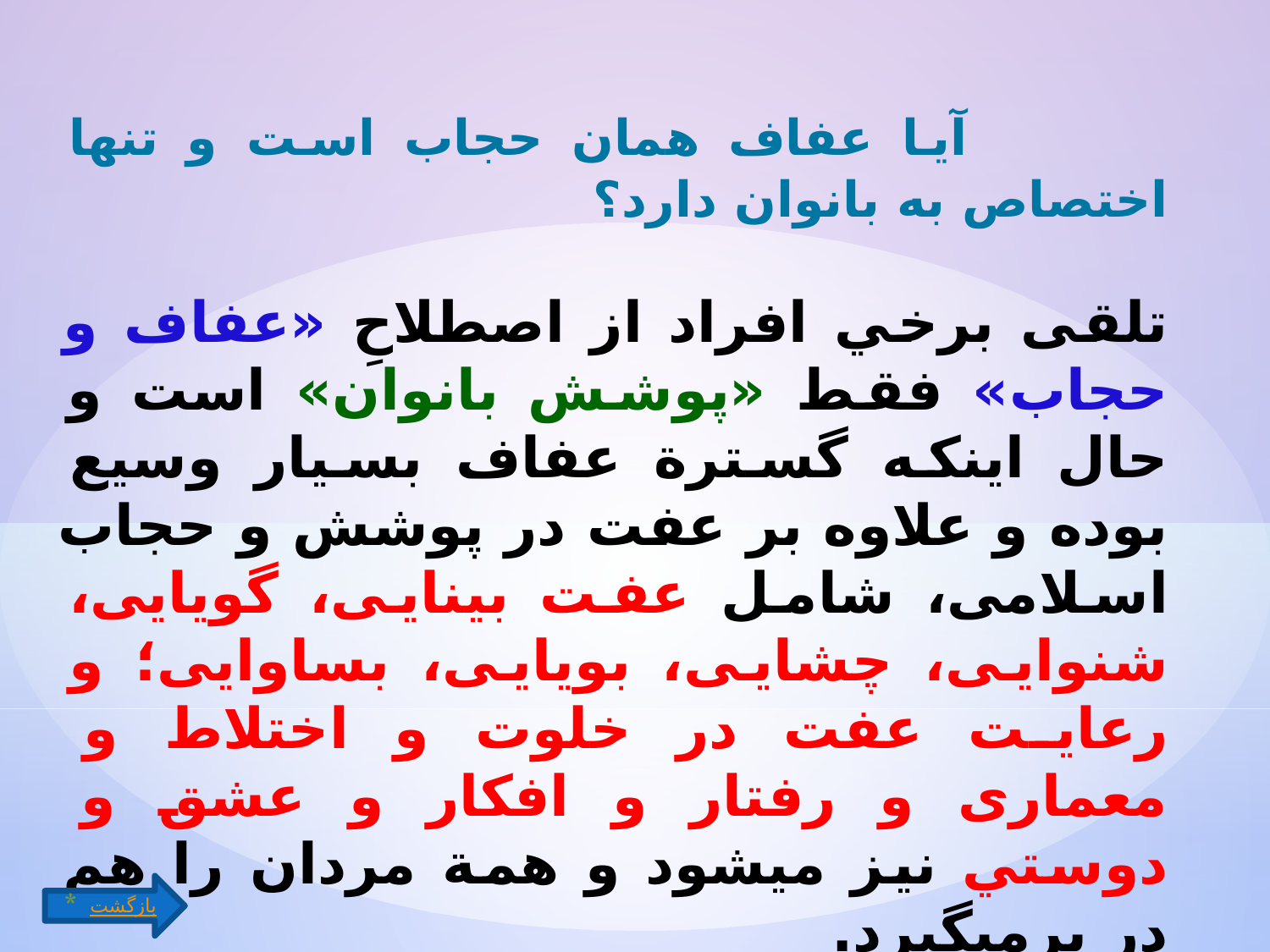

آیا عفاف همان حجاب است و تنها اختصاص به بانوان دارد؟

تلقی برخي افراد از اصطلاحِ «عفاف و حجاب» فقط «پوشش بانوان» است و حال اینکه گسترة عفاف بسیار وسیع بوده و علاوه بر عفت در پوشش و حجاب اسلامی، شامل عفت بینایی، گویایی، شنوایی، چشایی، بویایی، بساوایی؛ و رعایت عفت در خلوت و اختلاط و معماری و رفتار و افکار و عشق و دوستي نیز می­شود و همة مردان را هم در برمي­گيرد.
بازگشت